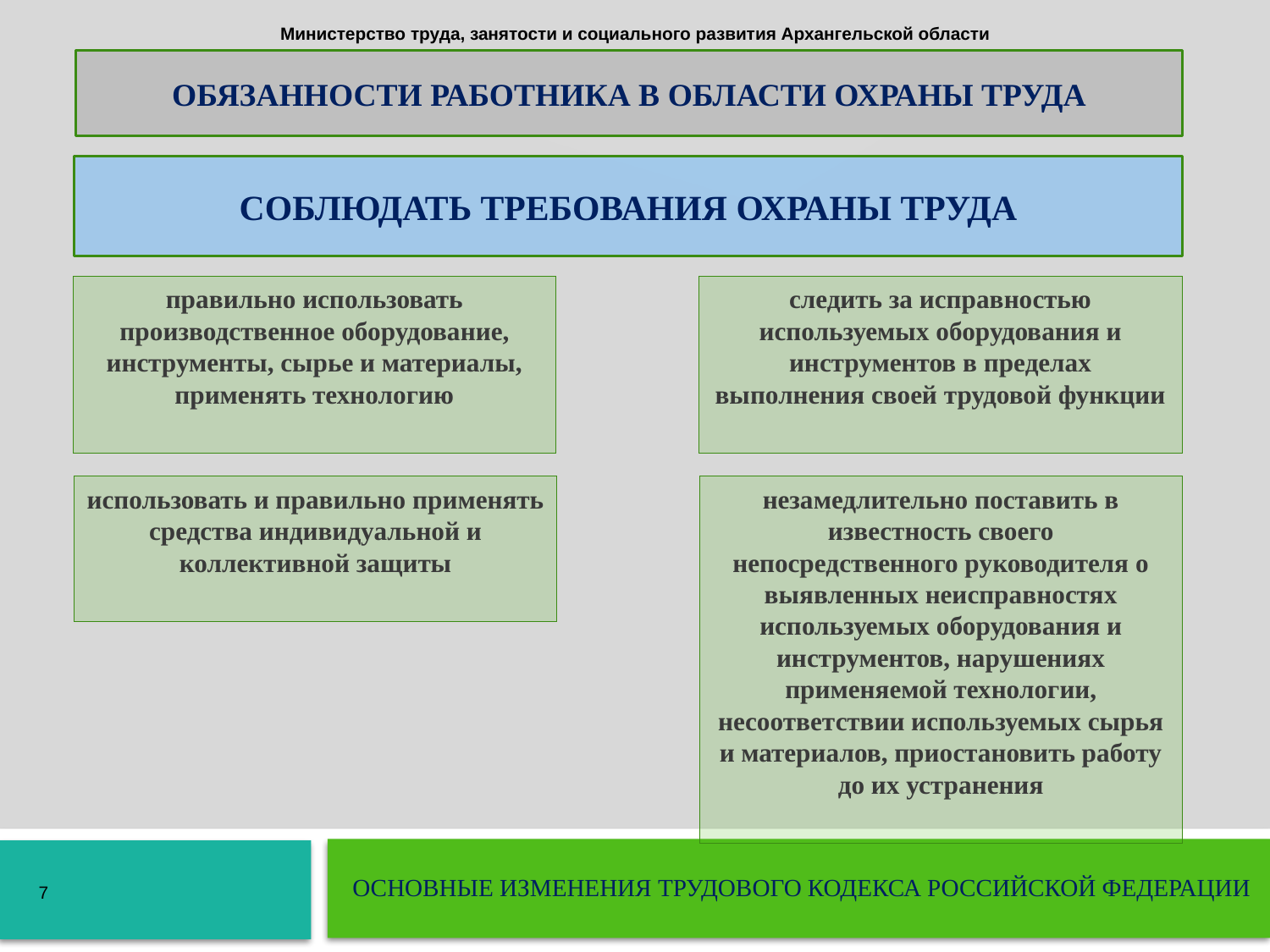

Министерство труда, занятости и социального развития Архангельской области
ОБЯЗАННОСТИ РАБОТНИКА В ОБЛАСТИ ОХРАНЫ ТРУДА

СОБЛЮДАТЬ ТРЕБОВАНИЯ ОХРАНЫ ТРУДА
правильно использовать производственное оборудование, инструменты, сырье и материалы, применять технологию

следить за исправностью используемых оборудования и инструментов в пределах выполнения своей трудовой функции

использовать и правильно применять средства индивидуальной и коллективной защиты

незамедлительно поставить в известность своего непосредственного руководителя о выявленных неисправностях используемых оборудования и инструментов, нарушениях применяемой технологии, несоответствии используемых сырья и материалов, приостановить работу до их устранения

ОСНОВНЫЕ ИЗМЕНЕНИЯ ТРУДОВОГО КОДЕКСА РОССИЙСКОЙ ФЕДЕРАЦИИ
7